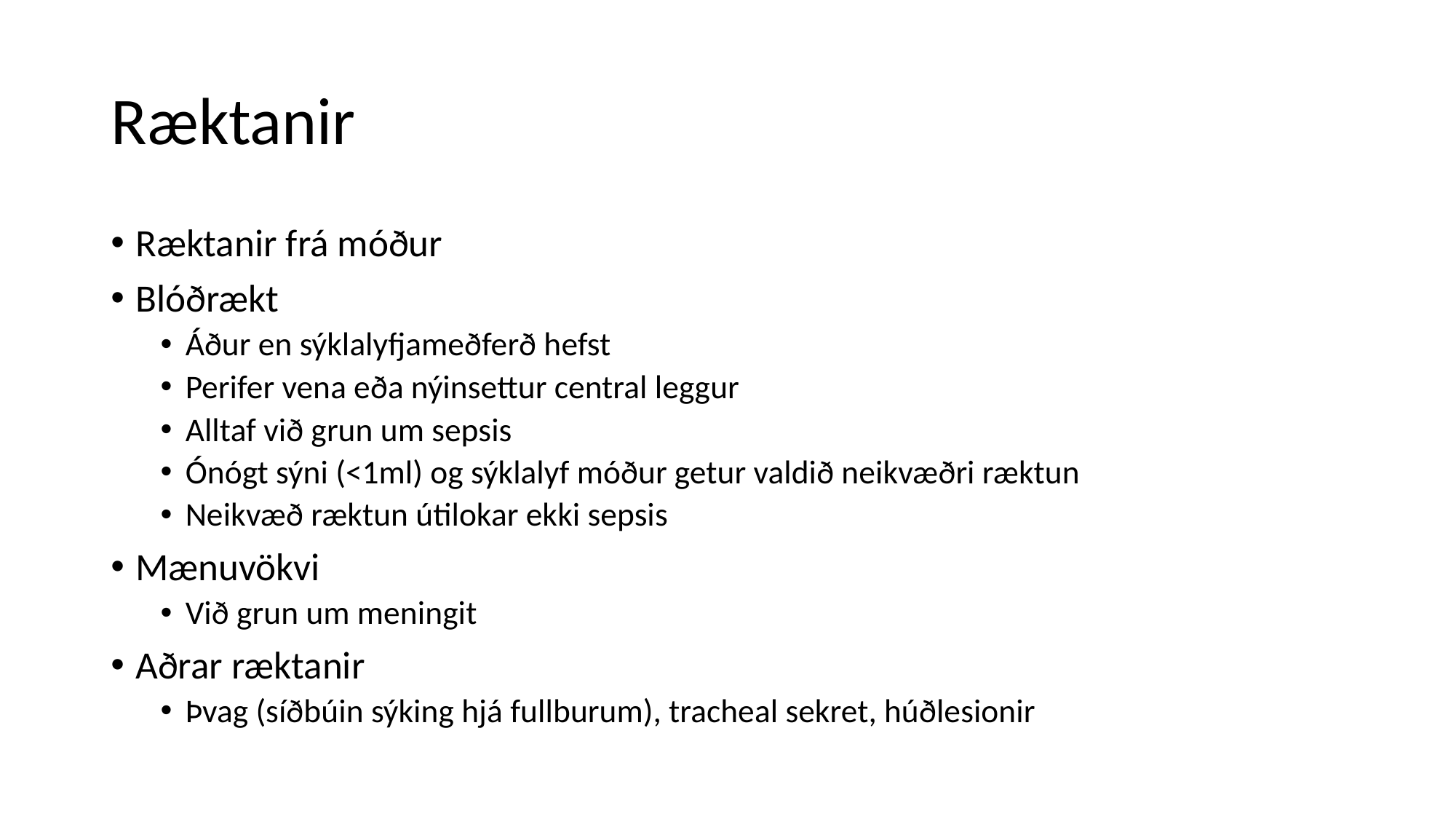

# Ræktanir
Ræktanir frá móður
Blóðrækt
Áður en sýklalyfjameðferð hefst
Perifer vena eða nýinsettur central leggur
Alltaf við grun um sepsis
Ónógt sýni (<1ml) og sýklalyf móður getur valdið neikvæðri ræktun
Neikvæð ræktun útilokar ekki sepsis
Mænuvökvi
Við grun um meningit
Aðrar ræktanir
Þvag (síðbúin sýking hjá fullburum), tracheal sekret, húðlesionir